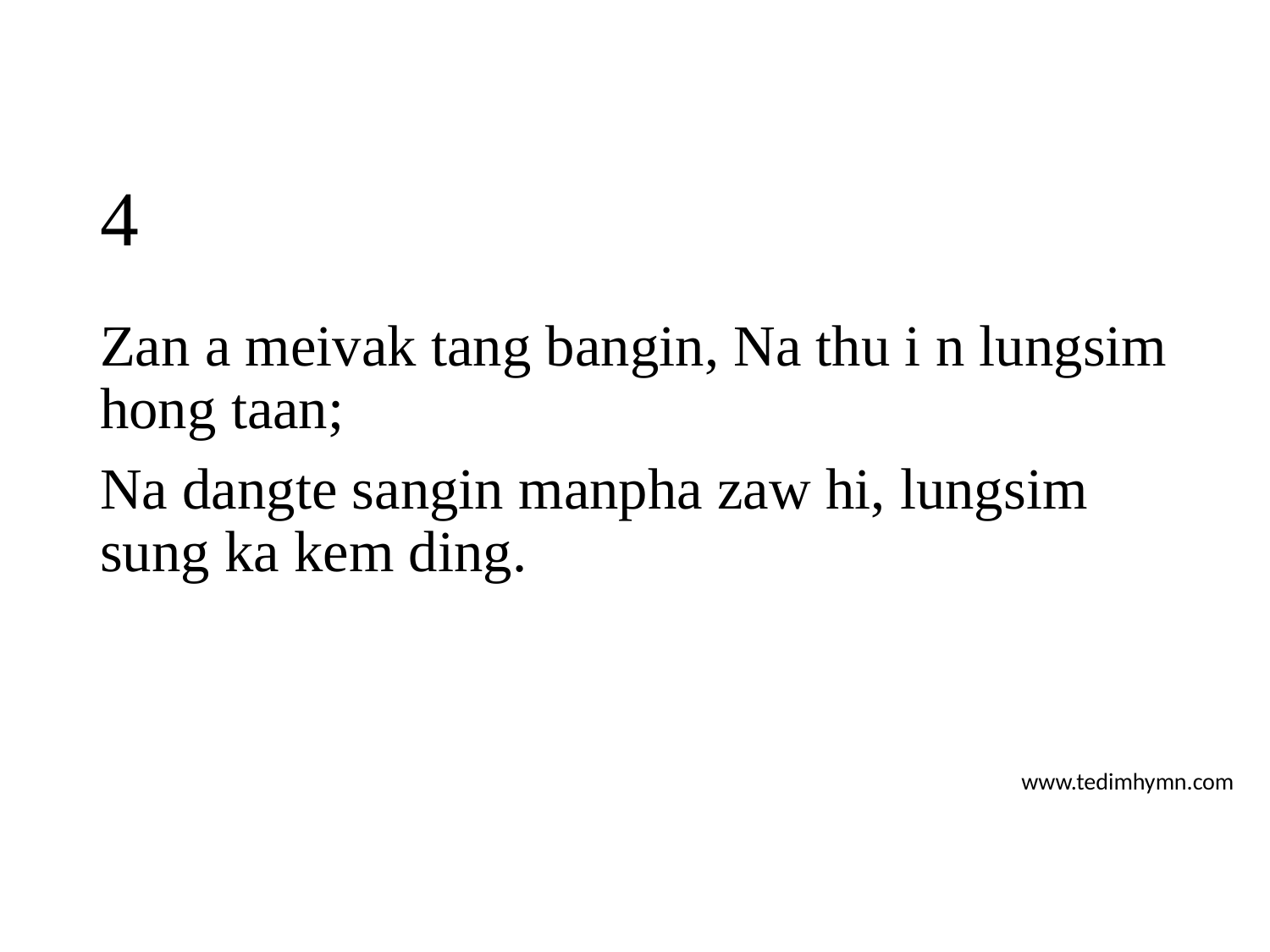

# 4
Zan a meivak tang bangin, Na thu i n lungsim hong taan;
Na dangte sangin manpha zaw hi, lungsim sung ka kem ding.
www.tedimhymn.com